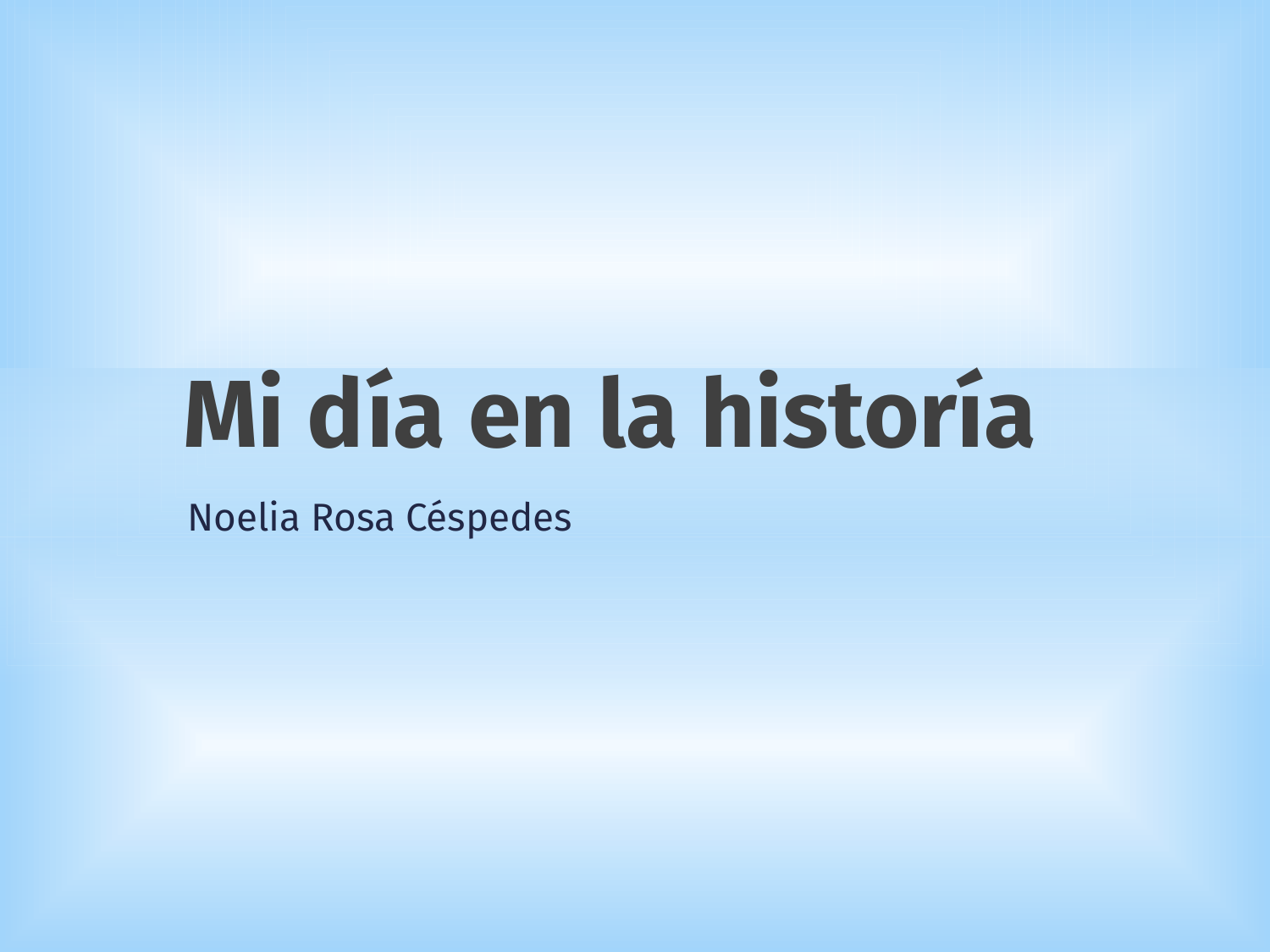

Mi día en la historía
Noelia Rosa Céspedes